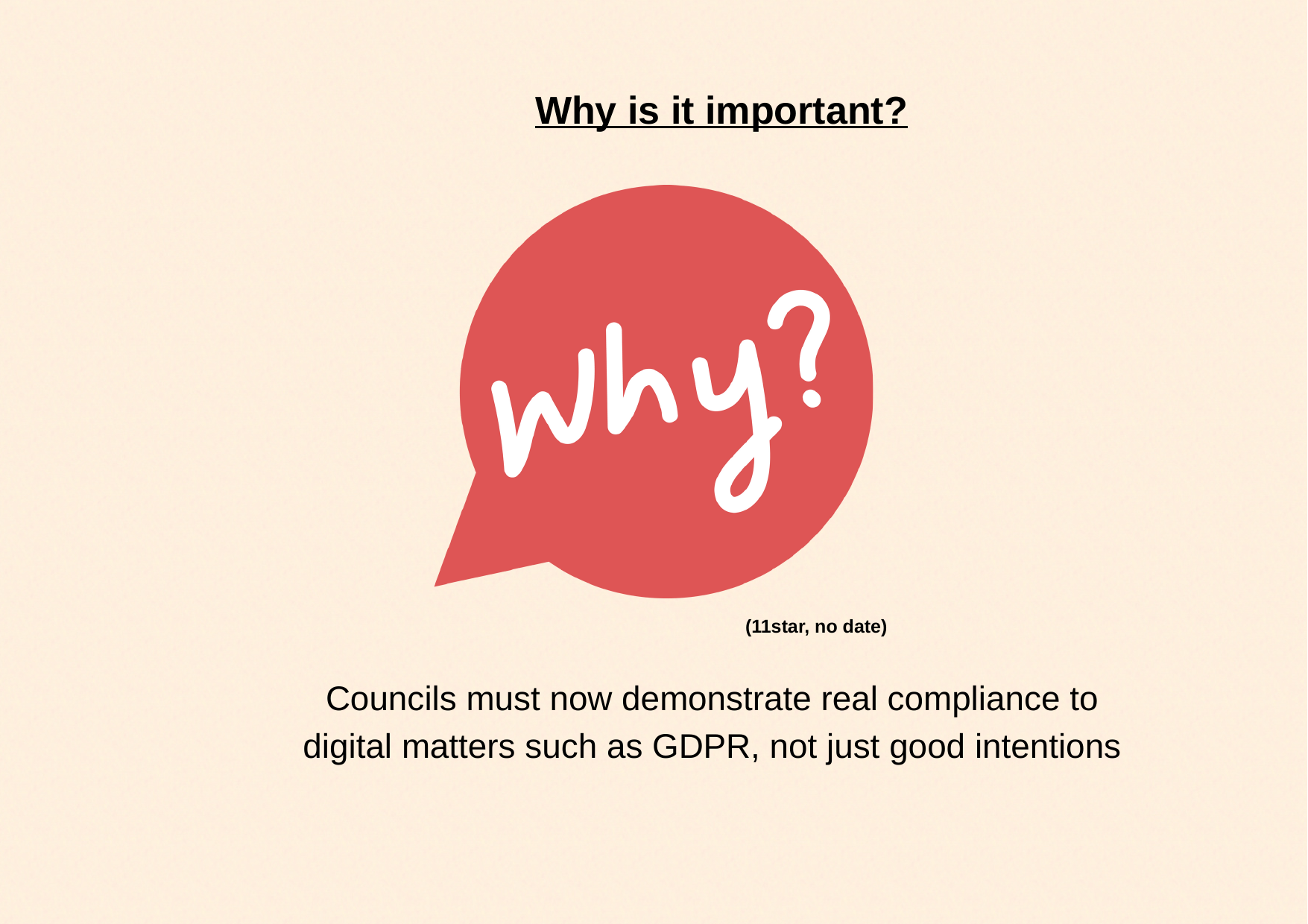

Why is it important?

(11star, no date)
Councils must now demonstrate real compliance to digital matters such as GDPR, not just good intentions